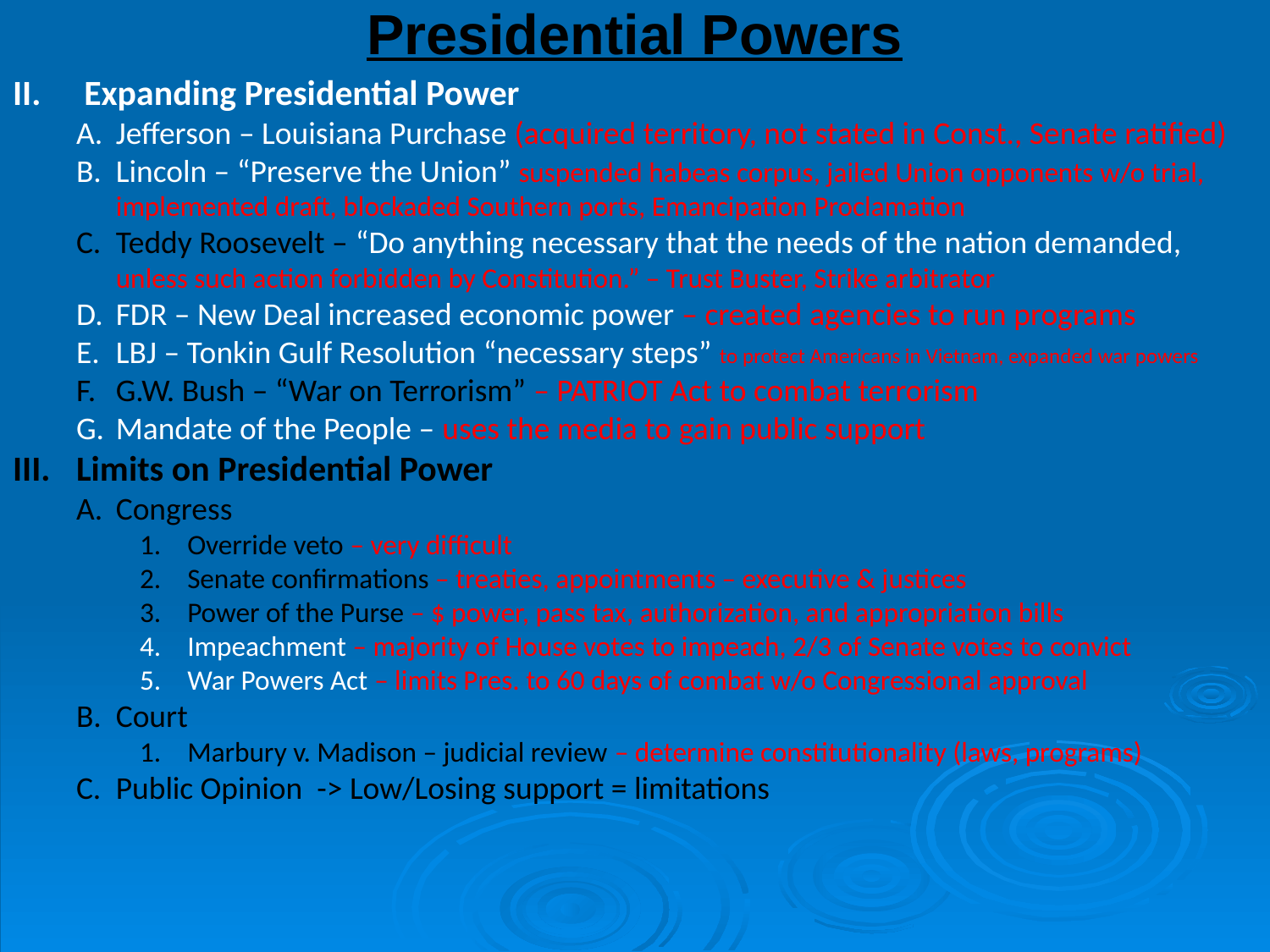

Presidential Powers
Expanding Presidential Power
Jefferson – Louisiana Purchase (acquired territory, not stated in Const., Senate ratified)
Lincoln – “Preserve the Union” suspended habeas corpus, jailed Union opponents w/o trial, implemented draft, blockaded Southern ports, Emancipation Proclamation
Teddy Roosevelt – “Do anything necessary that the needs of the nation demanded, unless such action forbidden by Constitution.” – Trust Buster, Strike arbitrator
FDR – New Deal increased economic power – created agencies to run programs
LBJ – Tonkin Gulf Resolution “necessary steps” to protect Americans in Vietnam, expanded war powers
G.W. Bush – “War on Terrorism” – PATRIOT Act to combat terrorism
Mandate of the People – uses the media to gain public support
Limits on Presidential Power
Congress
Override veto – very difficult
Senate confirmations – treaties, appointments – executive & justices
Power of the Purse – $ power, pass tax, authorization, and appropriation bills
Impeachment – majority of House votes to impeach, 2/3 of Senate votes to convict
War Powers Act – limits Pres. to 60 days of combat w/o Congressional approval
Court
Marbury v. Madison – judicial review – determine constitutionality (laws, programs)
Public Opinion  -> Low/Losing support = limitations